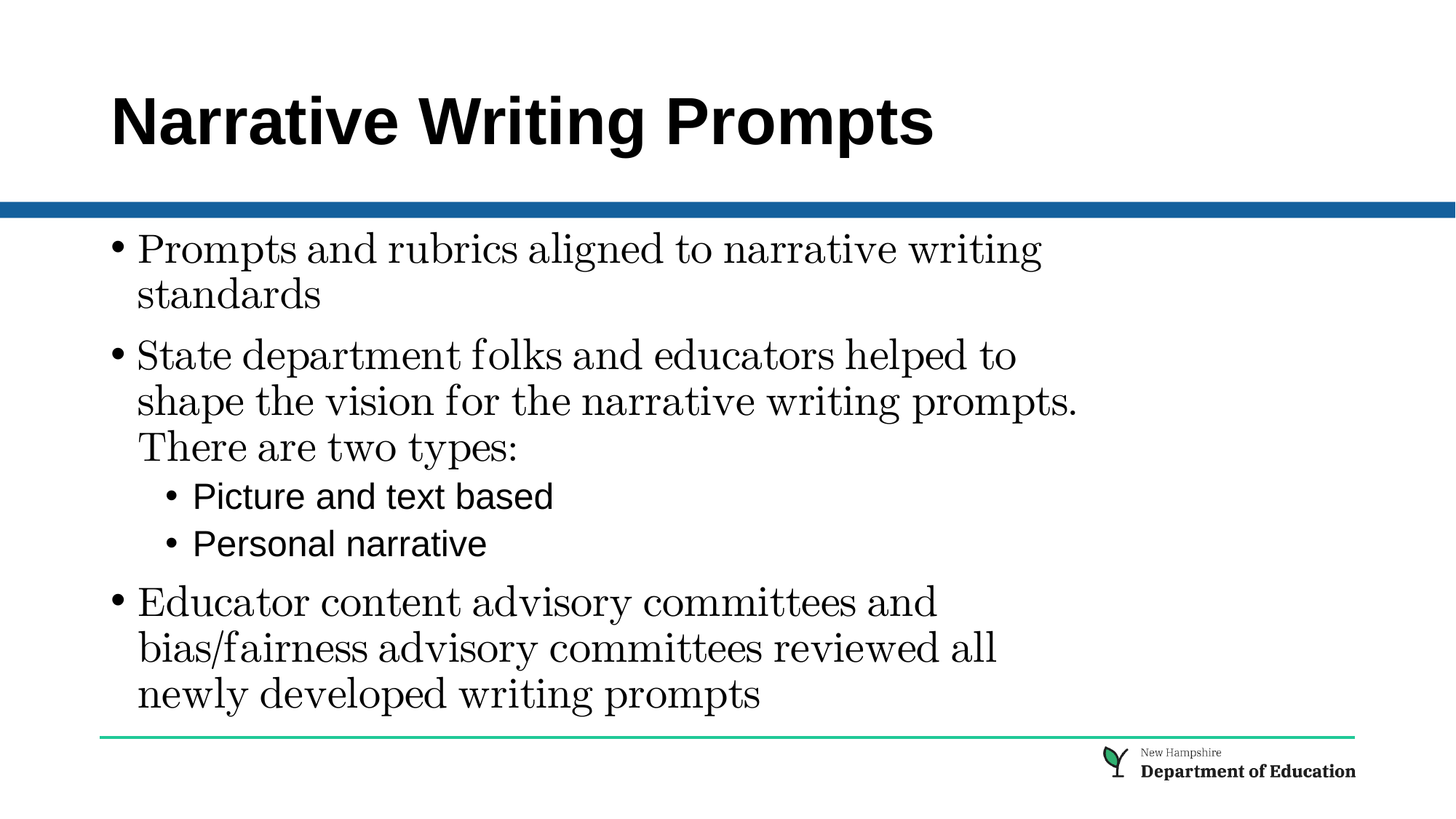

# Narrative Writing Prompts
Prompts and rubrics aligned to narrative writing standards
State department folks and educators helped to shape the vision for the narrative writing prompts. There are two types:
Picture and text based
Personal narrative
Educator content advisory committees and bias/fairness advisory committees reviewed all newly developed writing prompts